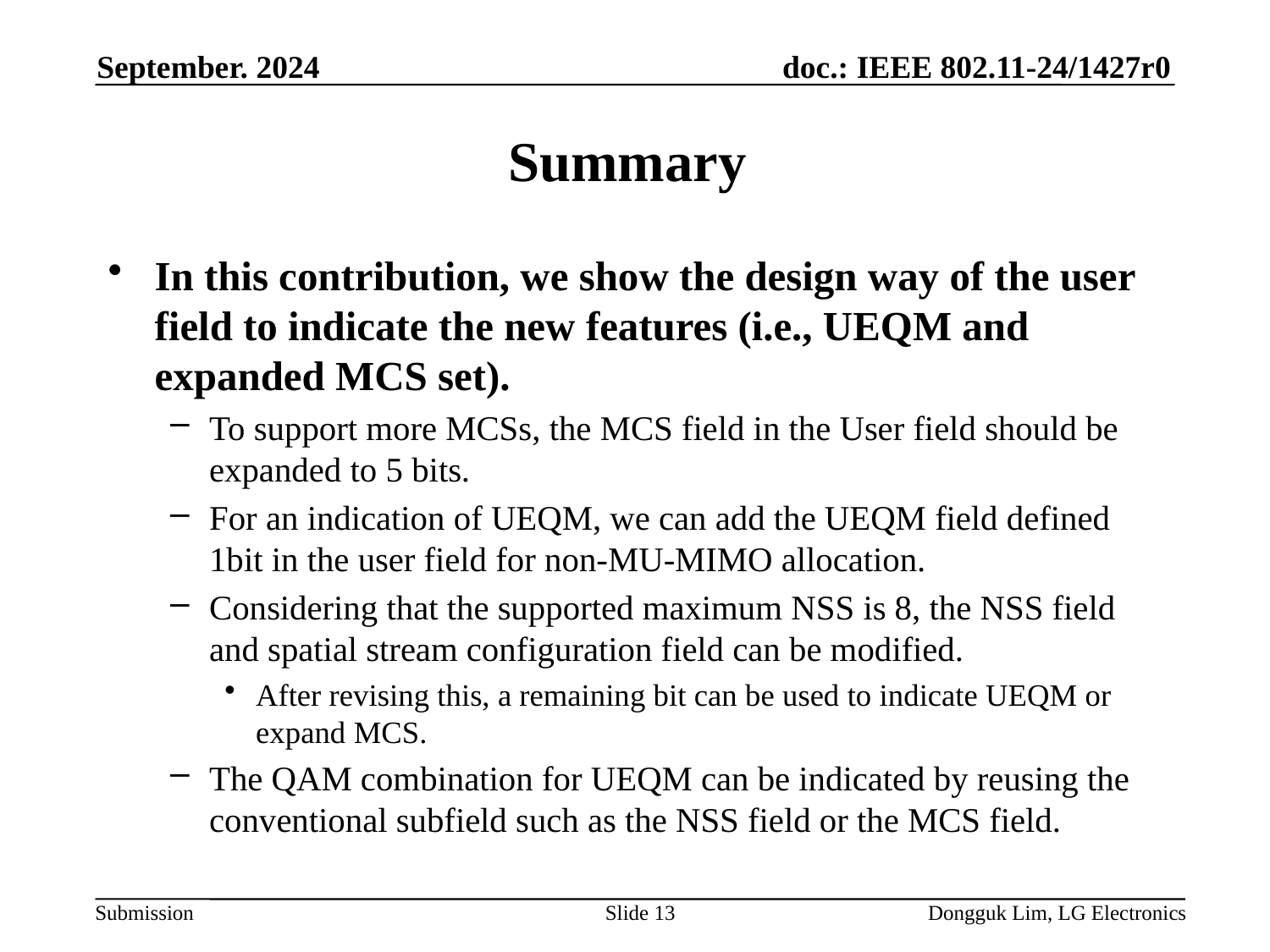

September. 2024
# Summary
In this contribution, we show the design way of the user field to indicate the new features (i.e., UEQM and expanded MCS set).
To support more MCSs, the MCS field in the User field should be expanded to 5 bits.
For an indication of UEQM, we can add the UEQM field defined 1bit in the user field for non-MU-MIMO allocation.
Considering that the supported maximum NSS is 8, the NSS field and spatial stream configuration field can be modified.
After revising this, a remaining bit can be used to indicate UEQM or expand MCS.
The QAM combination for UEQM can be indicated by reusing the conventional subfield such as the NSS field or the MCS field.
Slide 13
Dongguk Lim, LG Electronics